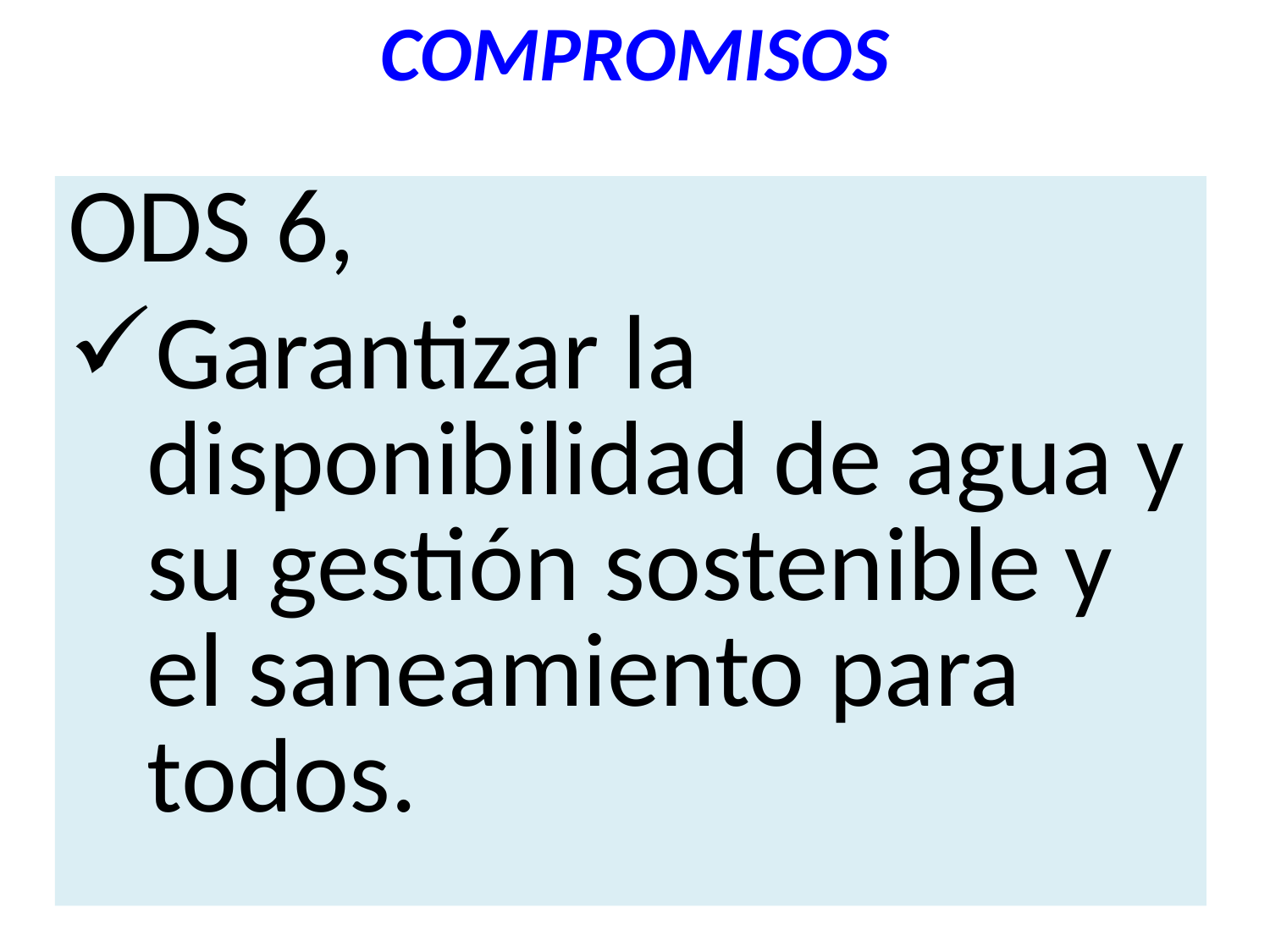

# COMPROMISOS
ODS 6,
Garantizar la disponibilidad de agua y su gestión sostenible y el saneamiento para todos.